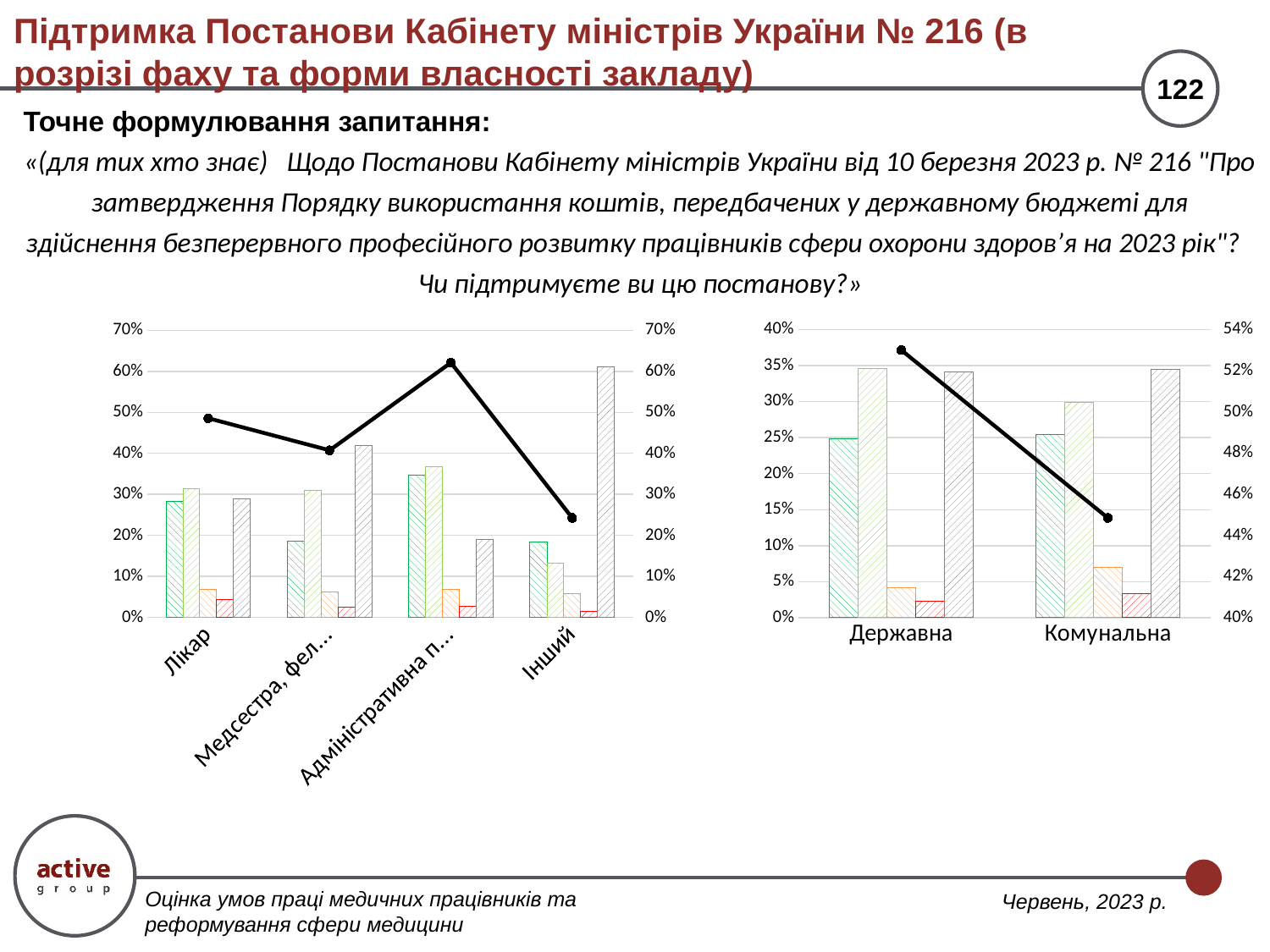

# Підтримка Постанови Кабінету міністрів України № 216 (в розрізі фаху та форми власності закладу)
Точне формулювання запитання:
«(для тих хто знає)   Щодо Постанови Кабінету міністрів України від 10 березня 2023 р. № 216 "Про затвердження Порядку використання коштів, передбачених у державному бюджеті для здійснення безперервного професійного розвитку працівників сфери охорони здоров’я на 2023 рік"?   Чи підтримуєте ви цю постанову?»

### Chart

| Category | Так | Скоріше так | Скоріше ні | Ні | Важко відповісти | Так - Ні |
|---|---|---|---|---|---|---|
| Державна | 0.2488479262672811 | 0.3456221198156682 | 0.041474654377880185 | 0.02304147465437788 | 0.34101382488479265 | 0.5299539170506912 |
| Комунальна | 0.2536327608982827 | 0.2985468956406869 | 0.07001321003963012 | 0.03368560105680317 | 0.3441215323645971 | 0.4484808454425363 |

### Chart

| Category | Так | Скоріше так | Скоріше ні | Ні | Важко відповісти | Так - Ні |
|---|---|---|---|---|---|---|
| Лікар | 0.2835820895522388 | 0.3145809414466131 | 0.06888633754305395 | 0.04362801377726751 | 0.2893226176808266 | 0.4856486796785305 |
| Медсестра, фельшер | 0.1851851851851852 | 0.30925925925925923 | 0.06296296296296296 | 0.024074074074074074 | 0.41851851851851846 | 0.40740740740740744 |
| Адміністративна посада | 0.34736842105263155 | 0.3684210526315789 | 0.06842105263157895 | 0.02631578947368421 | 0.18947368421052635 | 0.6210526315789474 |
| Інший | 0.18382352941176472 | 0.1323529411764706 | 0.0588235294117647 | 0.014705882352941175 | 0.6102941176470589 | 0.24264705882352938 |